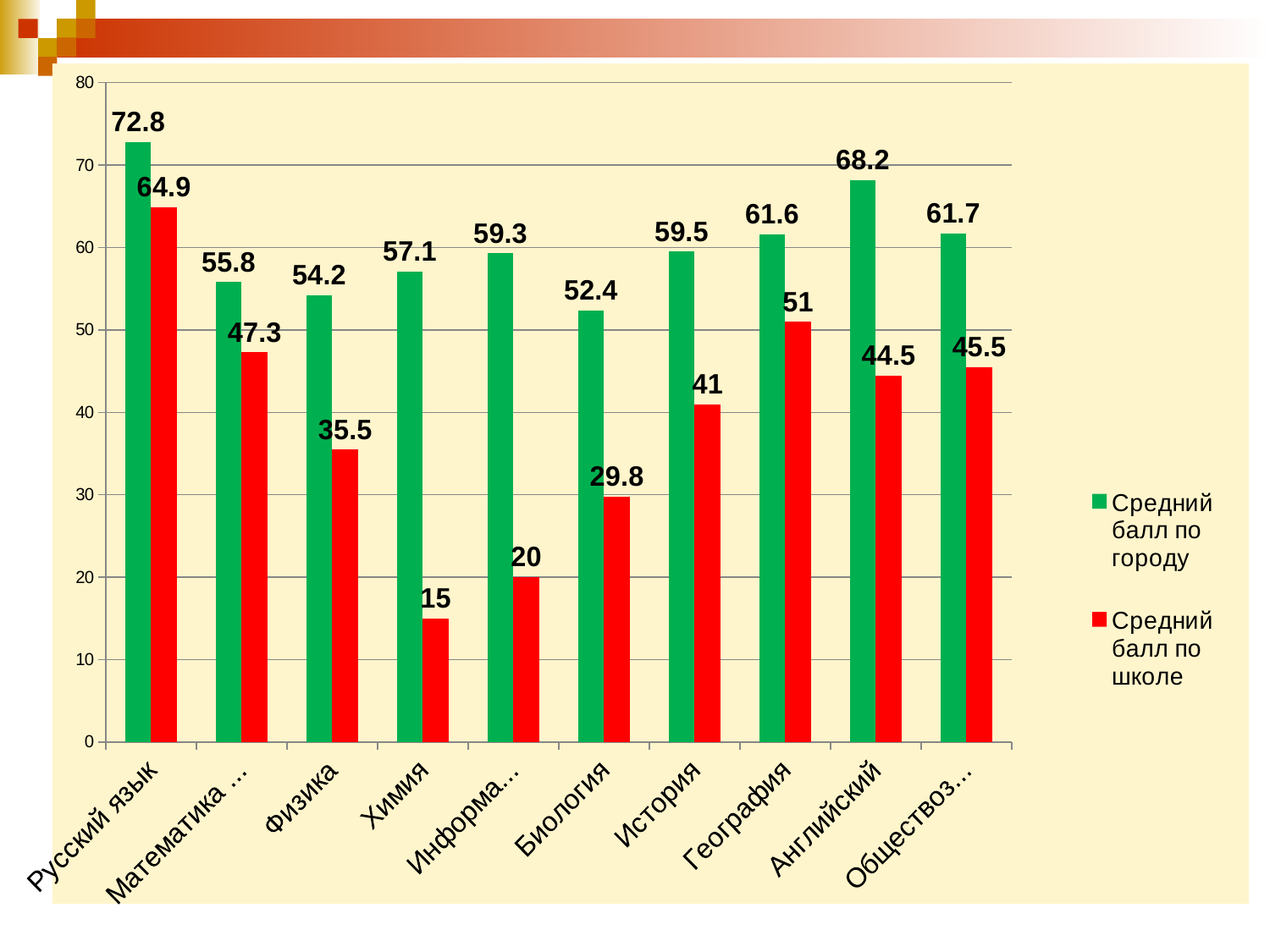

### Chart

| Category | Средний балл по городу | Средний балл по школе |
|---|---|---|
| Русский язык | 72.8 | 64.9 |
| Математика (проф) | 55.8 | 47.3 |
| Физика | 54.2 | 35.5 |
| Химия | 57.1 | 15.0 |
| Информатика | 59.3 | 20.0 |
| Биология | 52.4 | 29.8 |
| История | 59.5 | 41.0 |
| География | 61.6 | 51.0 |
| Английский | 68.2 | 44.5 |
| Обществознание | 61.7 | 45.5 |